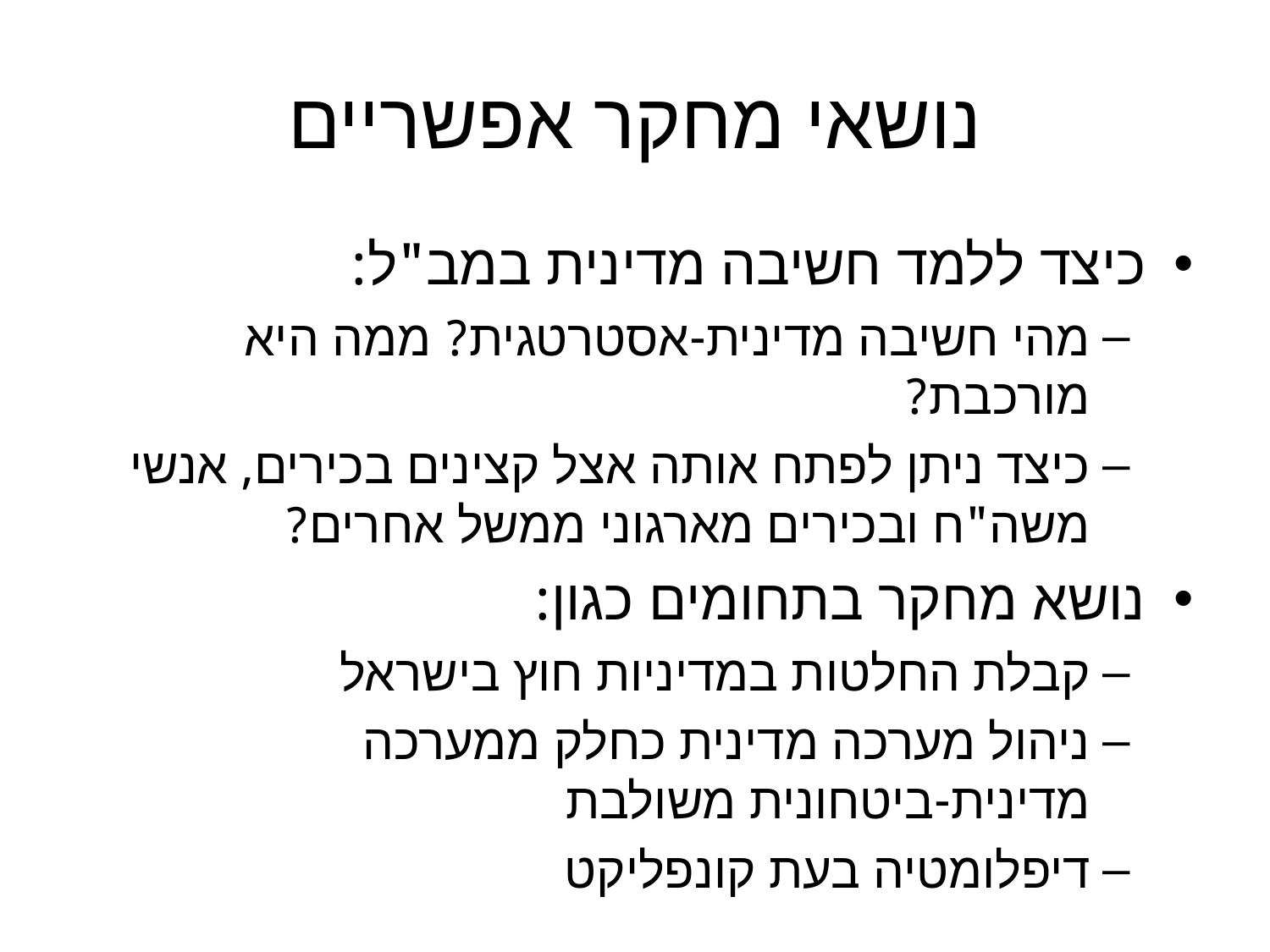

# נושאי מחקר אפשריים
כיצד ללמד חשיבה מדינית במב"ל:
מהי חשיבה מדינית-אסטרטגית? ממה היא מורכבת?
כיצד ניתן לפתח אותה אצל קצינים בכירים, אנשי משה"ח ובכירים מארגוני ממשל אחרים?
נושא מחקר בתחומים כגון:
קבלת החלטות במדיניות חוץ בישראל
ניהול מערכה מדינית כחלק ממערכה מדינית-ביטחונית משולבת
דיפלומטיה בעת קונפליקט